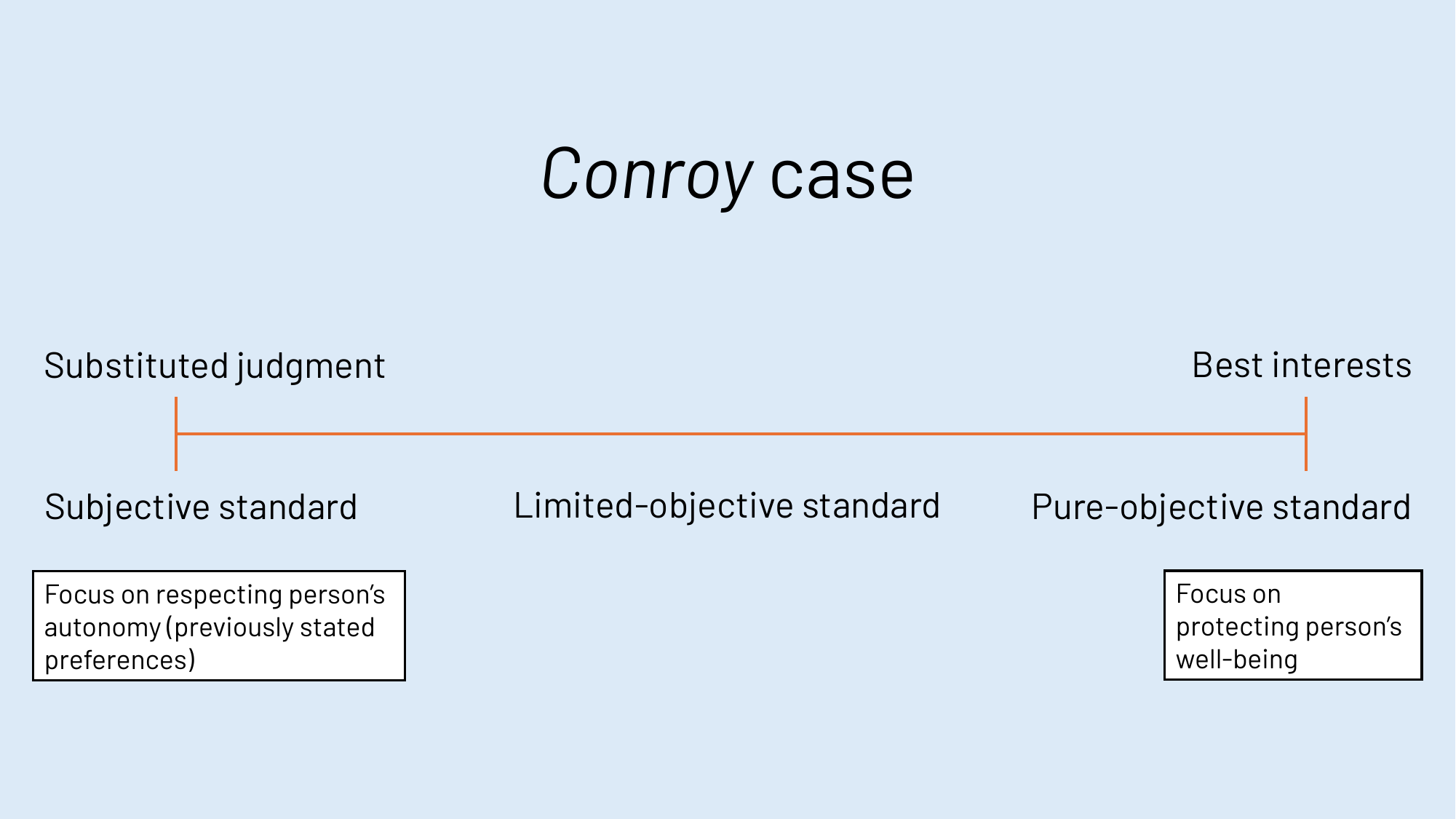

# Conroy case
Best interests
Substituted judgment
Limited-objective standard
Pure-objective standard
Subjective standard
Focus on protecting person’s well-being
Focus on respecting person’s autonomy (previously stated preferences)